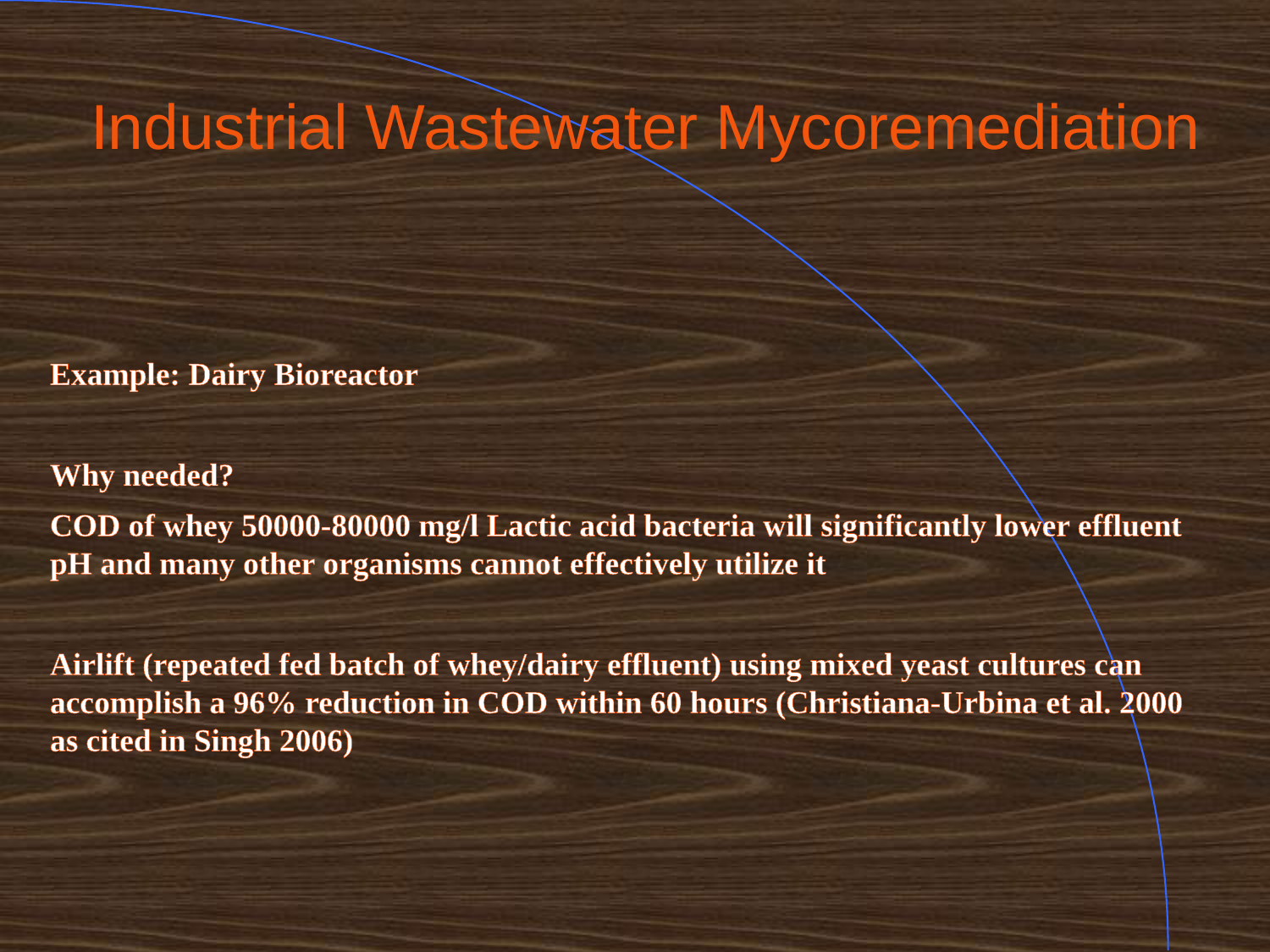

# Industrial Wastewater Mycoremediation
Example: Dairy Bioreactor

Why needed?
COD of whey 50000-80000 mg/l Lactic acid bacteria will significantly lower effluent pH and many other organisms cannot effectively utilize it

Airlift (repeated fed batch of whey/dairy effluent) using mixed yeast cultures can accomplish a 96% reduction in COD within 60 hours (Christiana-Urbina et al. 2000 as cited in Singh 2006)